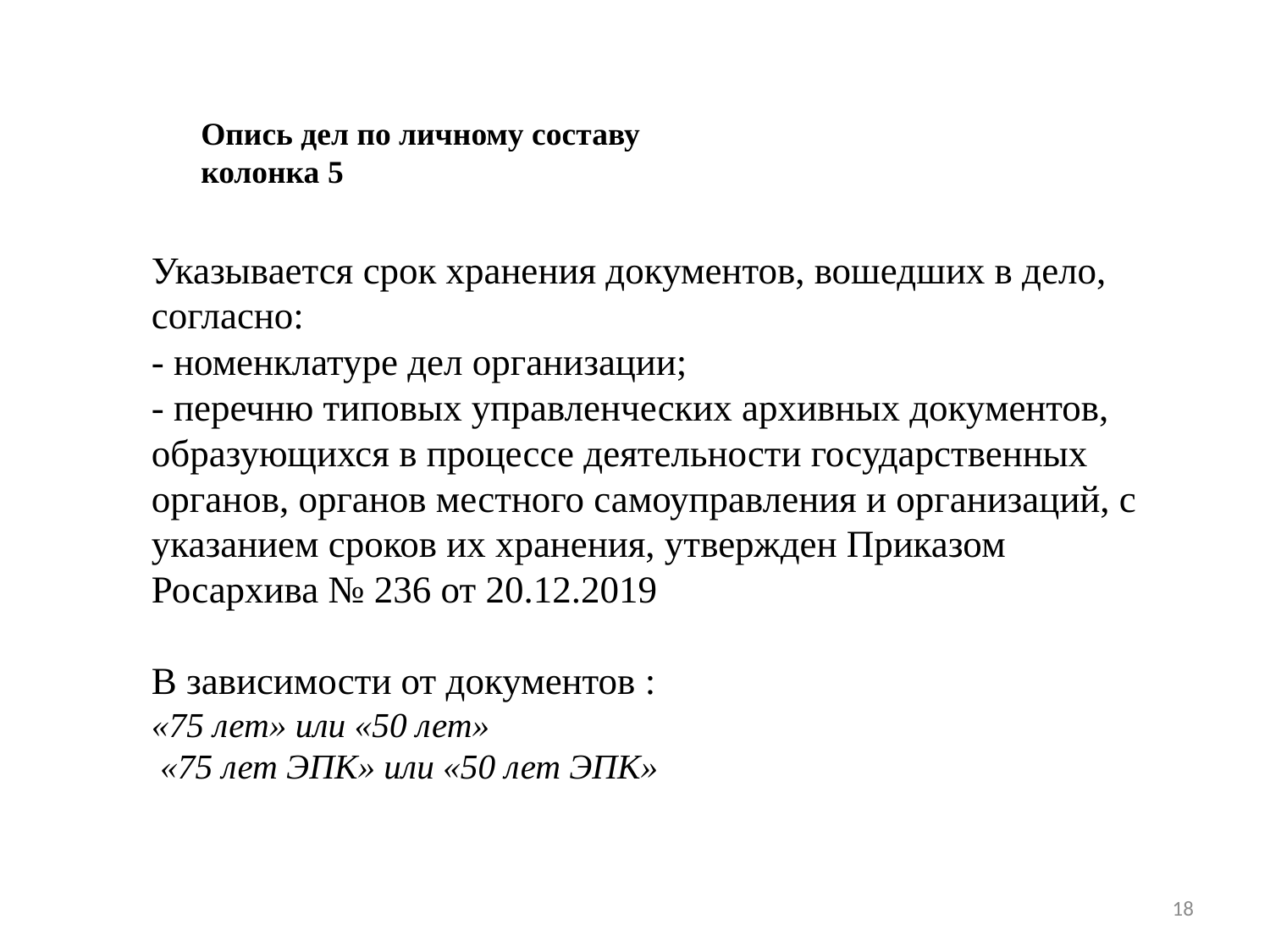

Опись дел по личному составу колонка 5
# Указывается срок хранения документов, вошедших в дело, согласно: - номенклатуре дел организации; - перечню типовых управленческих архивных документов, образующихся в процессе деятельности государственных органов, органов местного самоуправления и организаций, с указанием сроков их хранения, утвержден Приказом Росархива № 236 от 20.12.2019 В зависимости от документов : «75 лет» или «50 лет» «75 лет ЭПК» или «50 лет ЭПК»
18